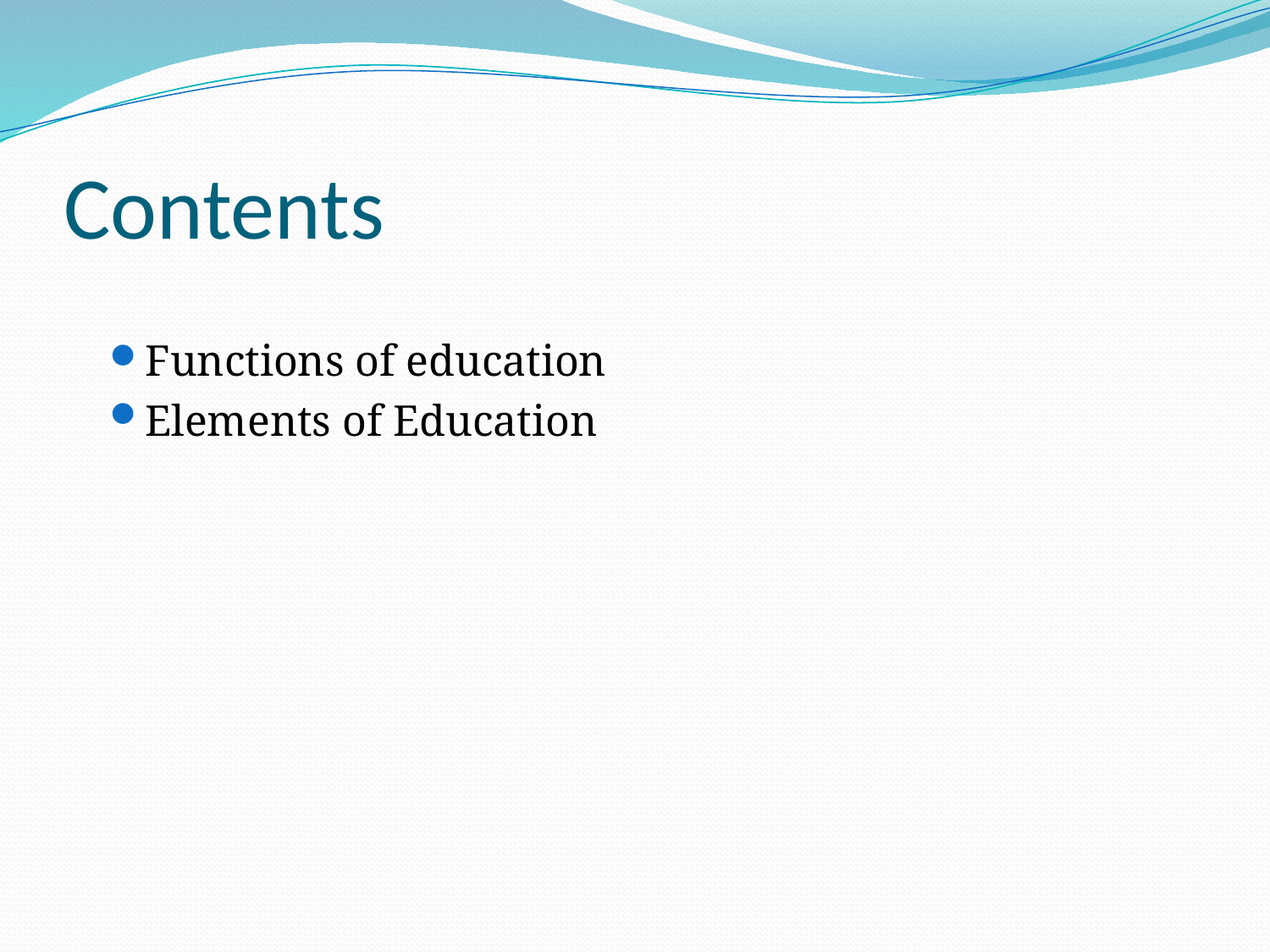

# Contents
Functions of education
Elements of Education